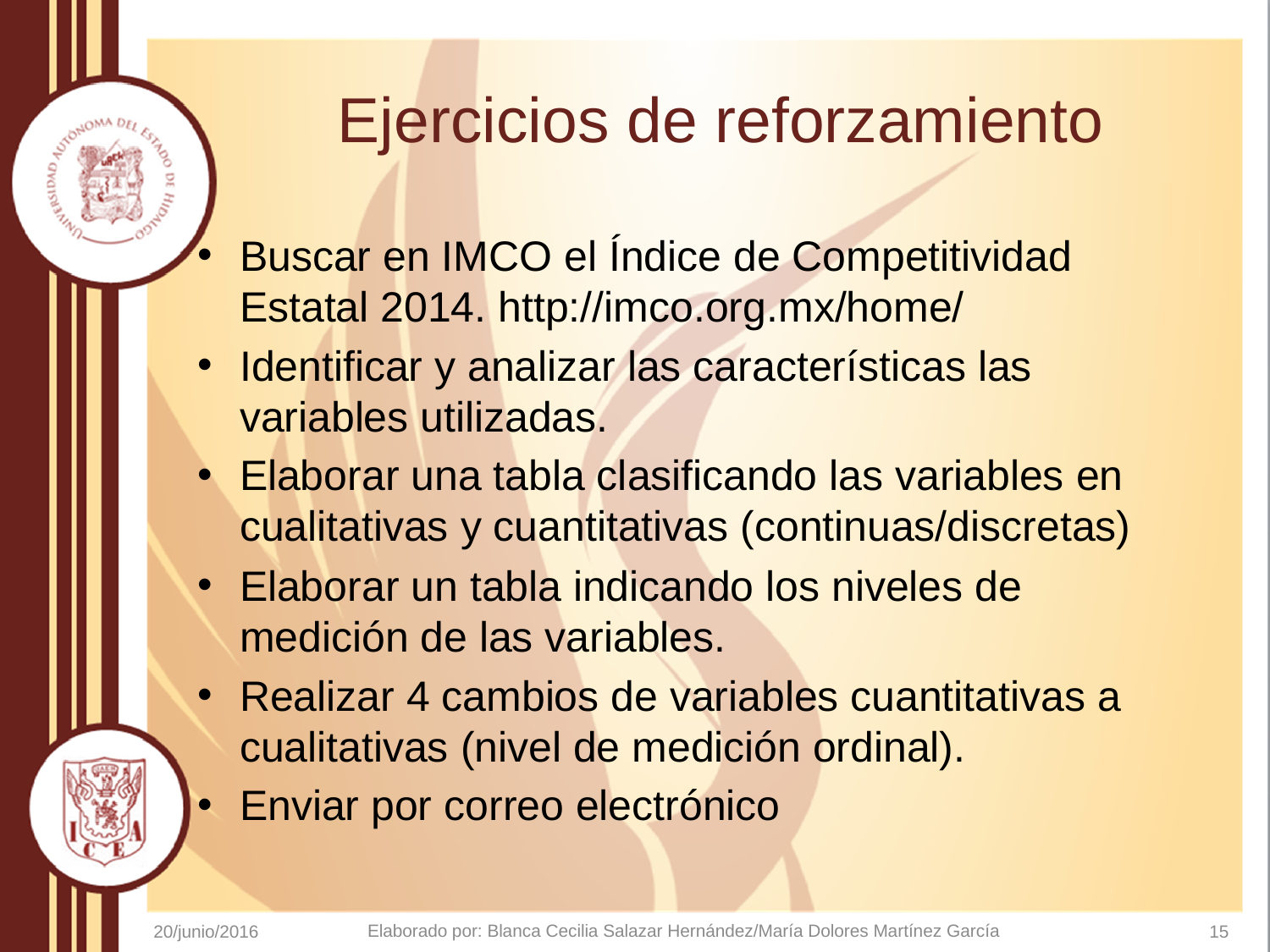

# Ejercicios de reforzamiento
Buscar en IMCO el Índice de Competitividad Estatal 2014. http://imco.org.mx/home/
Identificar y analizar las características las variables utilizadas.
Elaborar una tabla clasificando las variables en cualitativas y cuantitativas (continuas/discretas)
Elaborar un tabla indicando los niveles de medición de las variables.
Realizar 4 cambios de variables cuantitativas a cualitativas (nivel de medición ordinal).
Enviar por correo electrónico
Elaborado por: Blanca Cecilia Salazar Hernández/María Dolores Martínez García
15
20/junio/2016